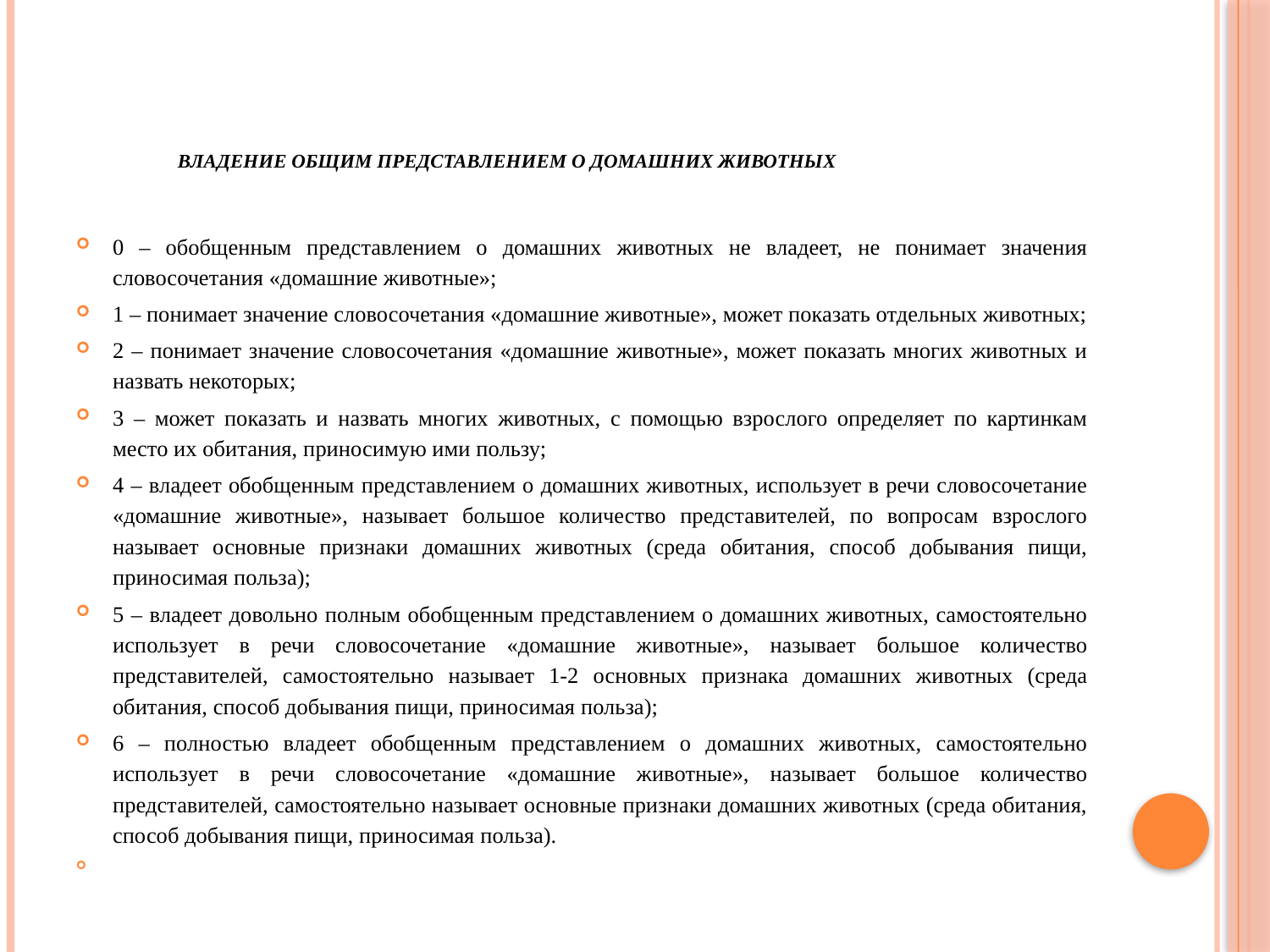

# Владение общим представлением о домашних животных
0 – обобщенным представлением о домашних животных не владеет, не понимает значения словосочетания «домашние животные»;
1 – понимает значение словосочетания «домашние животные», может показать отдельных животных;
2 – понимает значение словосочетания «домашние животные», может показать многих животных и назвать некоторых;
3 – может показать и назвать многих животных, с помощью взрослого определяет по картинкам место их обитания, приносимую ими пользу;
4 – владеет обобщенным представлением о домашних животных, использует в речи словосочетание «домашние животные», называет большое количество представителей, по вопросам взрослого называет основные признаки домашних животных (среда обитания, способ добывания пищи, приносимая польза);
5 – владеет довольно полным обобщенным представлением о домашних животных, самостоятельно использует в речи словосочетание «домашние животные», называет большое количество представителей, самостоятельно называет 1-2 основных признака домашних животных (среда обитания, способ добывания пищи, приносимая польза);
6 – полностью владеет обобщенным представлением о домашних животных, самостоятельно использует в речи словосочетание «домашние животные», называет большое количество представителей, самостоятельно называет основные признаки домашних животных (среда обитания, способ добывания пищи, приносимая польза).